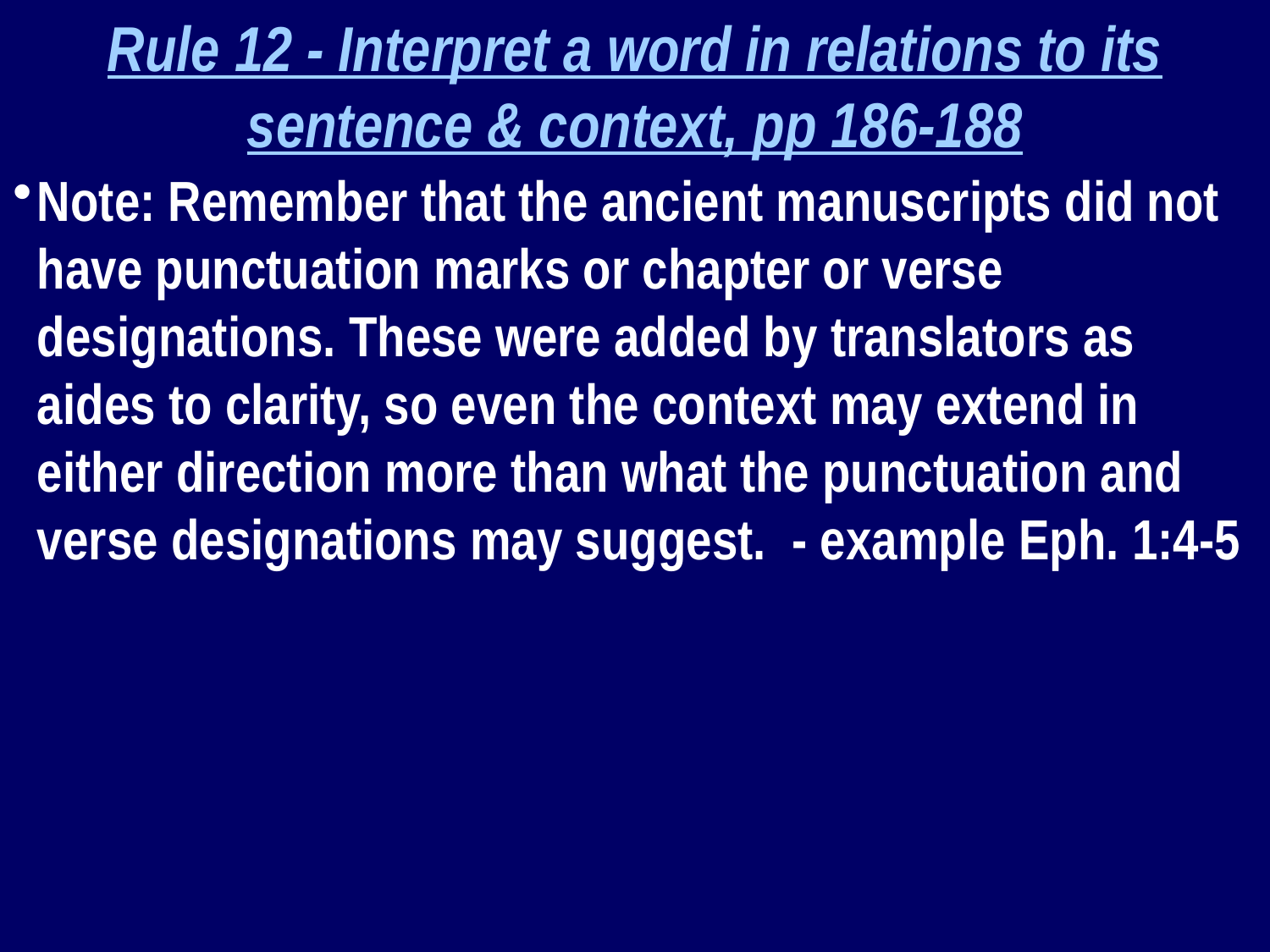

Rule 12 - Interpret a word in relations to its sentence & context, pp 186-188
Note: Remember that the ancient manuscripts did not have punctuation marks or chapter or verse designations. These were added by translators as aides to clarity, so even the context may extend in either direction more than what the punctuation and verse designations may suggest.  - example Eph. 1:4-5